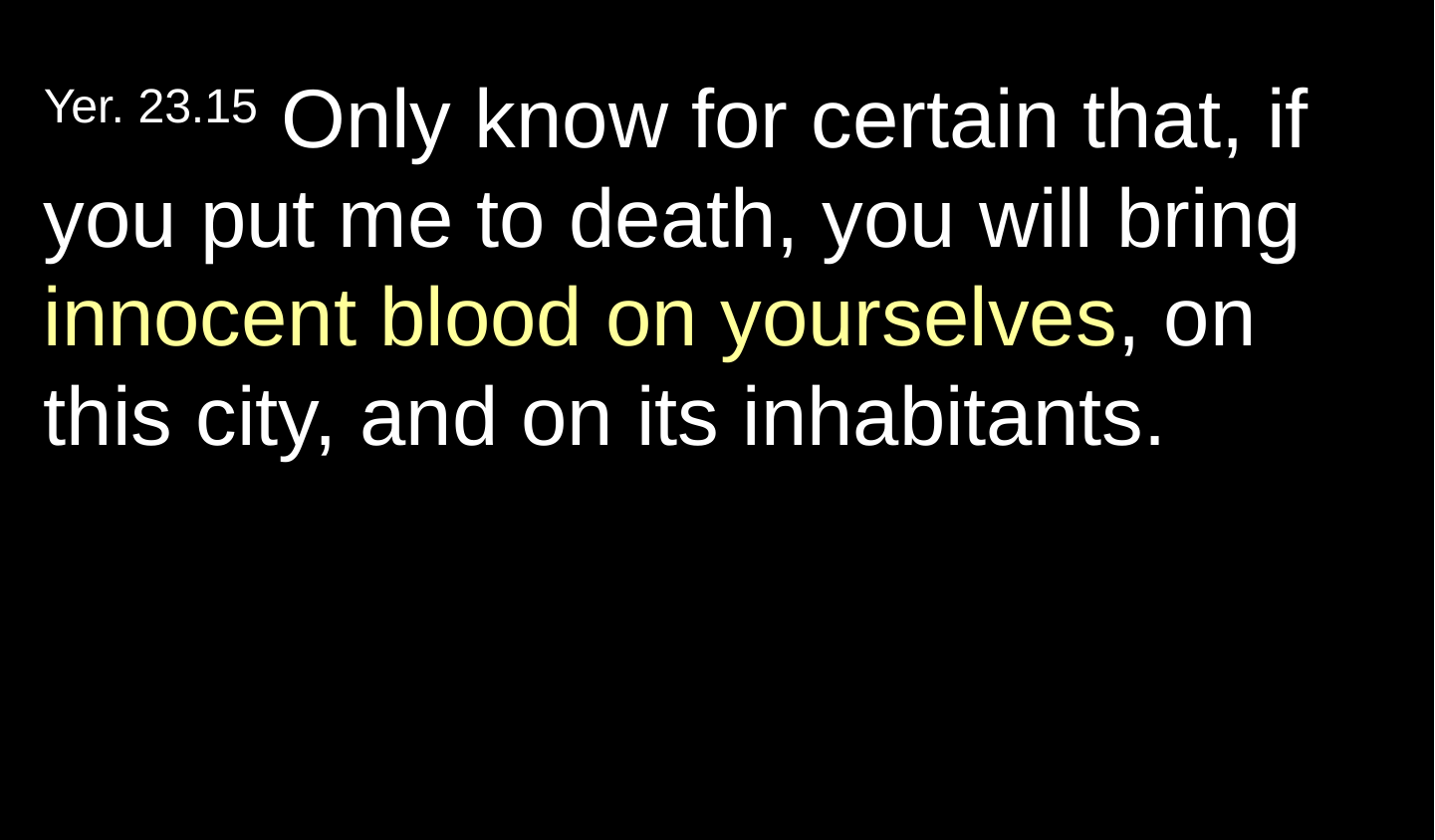

Yer. 23.15 Only know for certain that, if you put me to death, you will bring innocent blood on yourselves, on this city, and on its inhabitants.